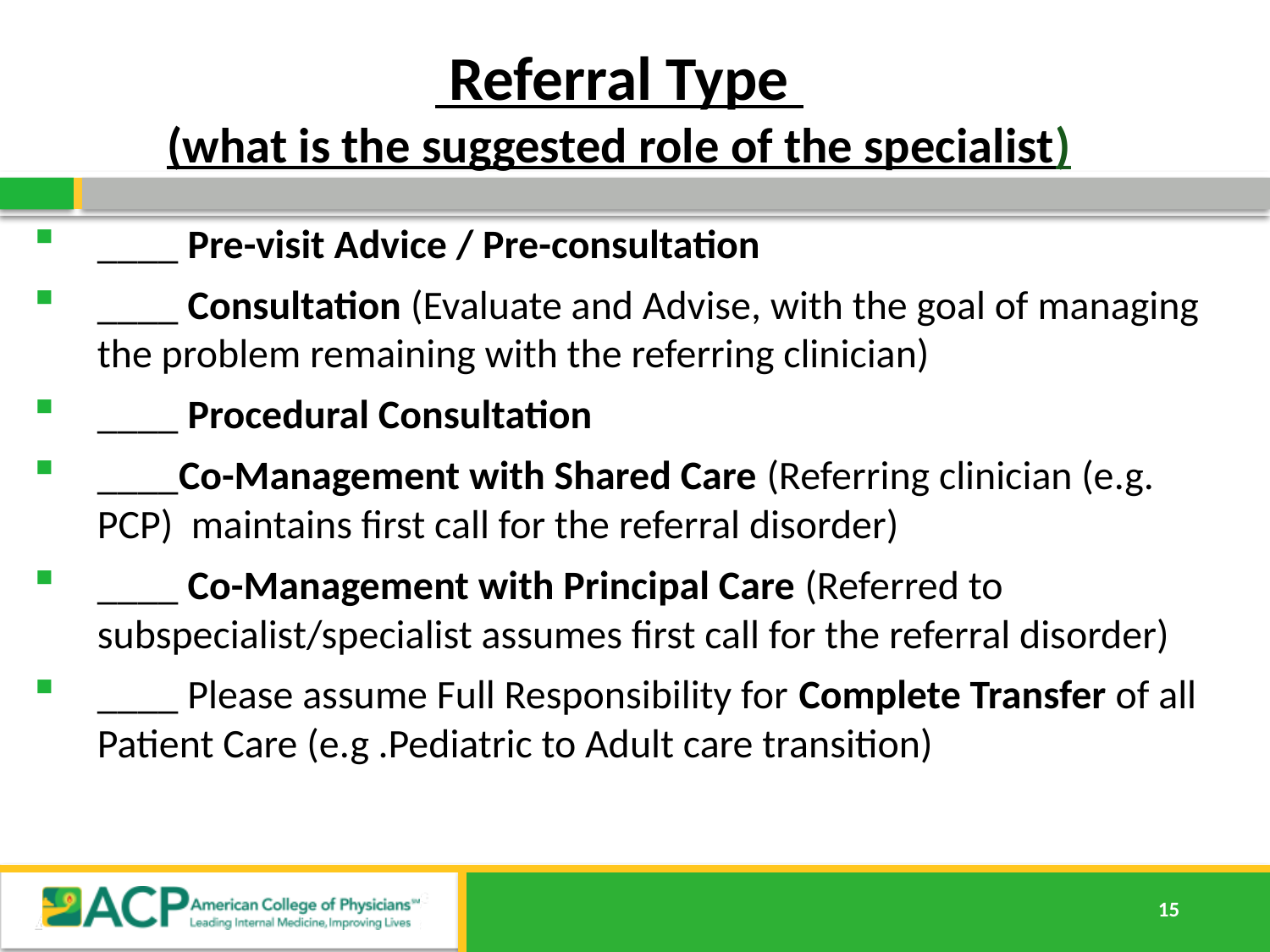

# Referral Type (what is the suggested role of the specialist)
____ Pre-visit Advice / Pre-consultation
____ Consultation (Evaluate and Advise, with the goal of managing the problem remaining with the referring clinician)
____ Procedural Consultation
____Co-Management with Shared Care (Referring clinician (e.g. PCP)  maintains first call for the referral disorder)
____ Co-Management with Principal Care (Referred to subspecialist/specialist assumes first call for the referral disorder)
____ Please assume Full Responsibility for Complete Transfer of all Patient Care (e.g .Pediatric to Adult care transition)